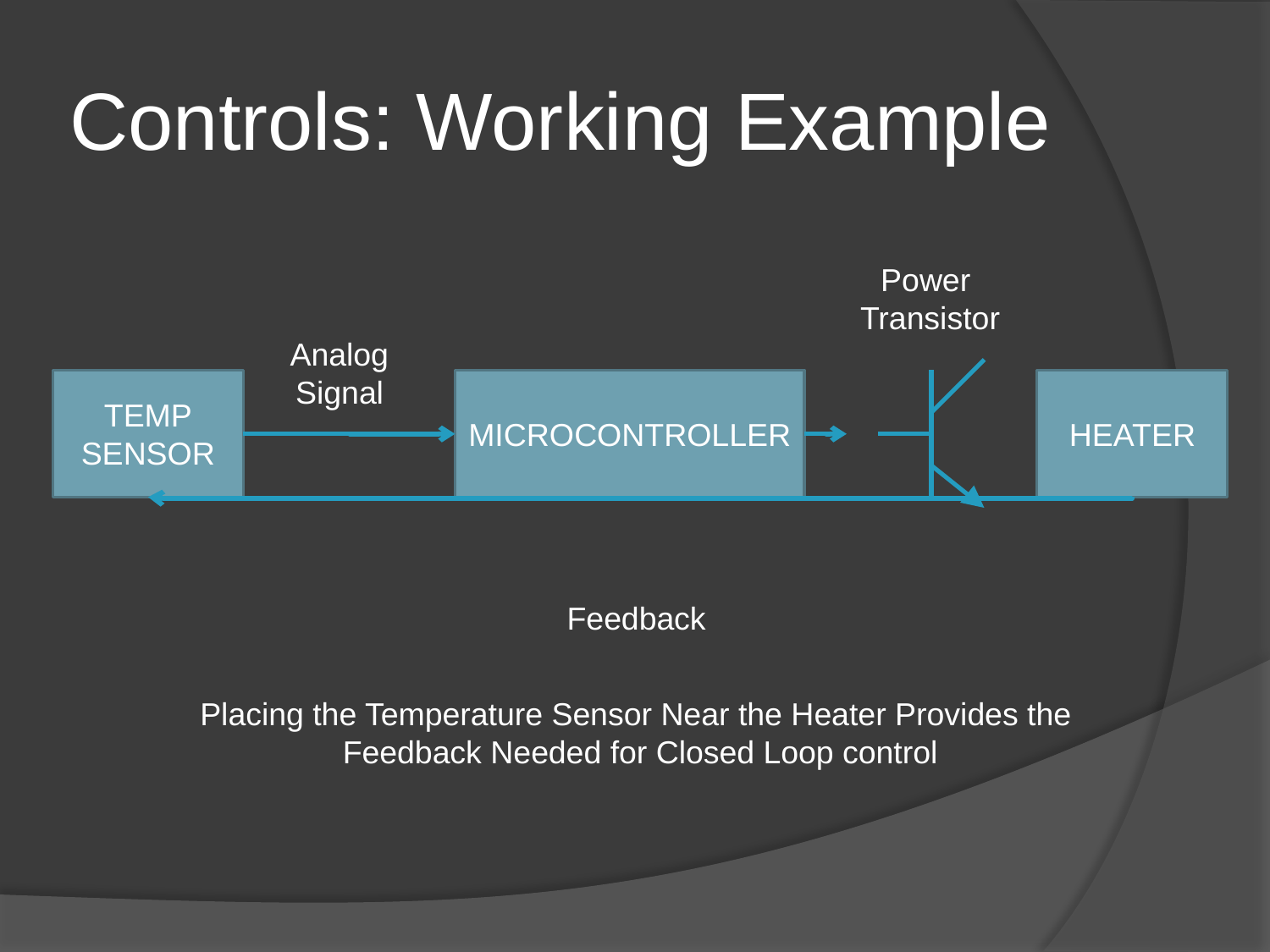

# Controls: Working Example
Power
Transistor
Analog
Signal
TEMP
SENSOR
MICROCONTROLLER
HEATER
Feedback
Placing the Temperature Sensor Near the Heater Provides the
Feedback Needed for Closed Loop control